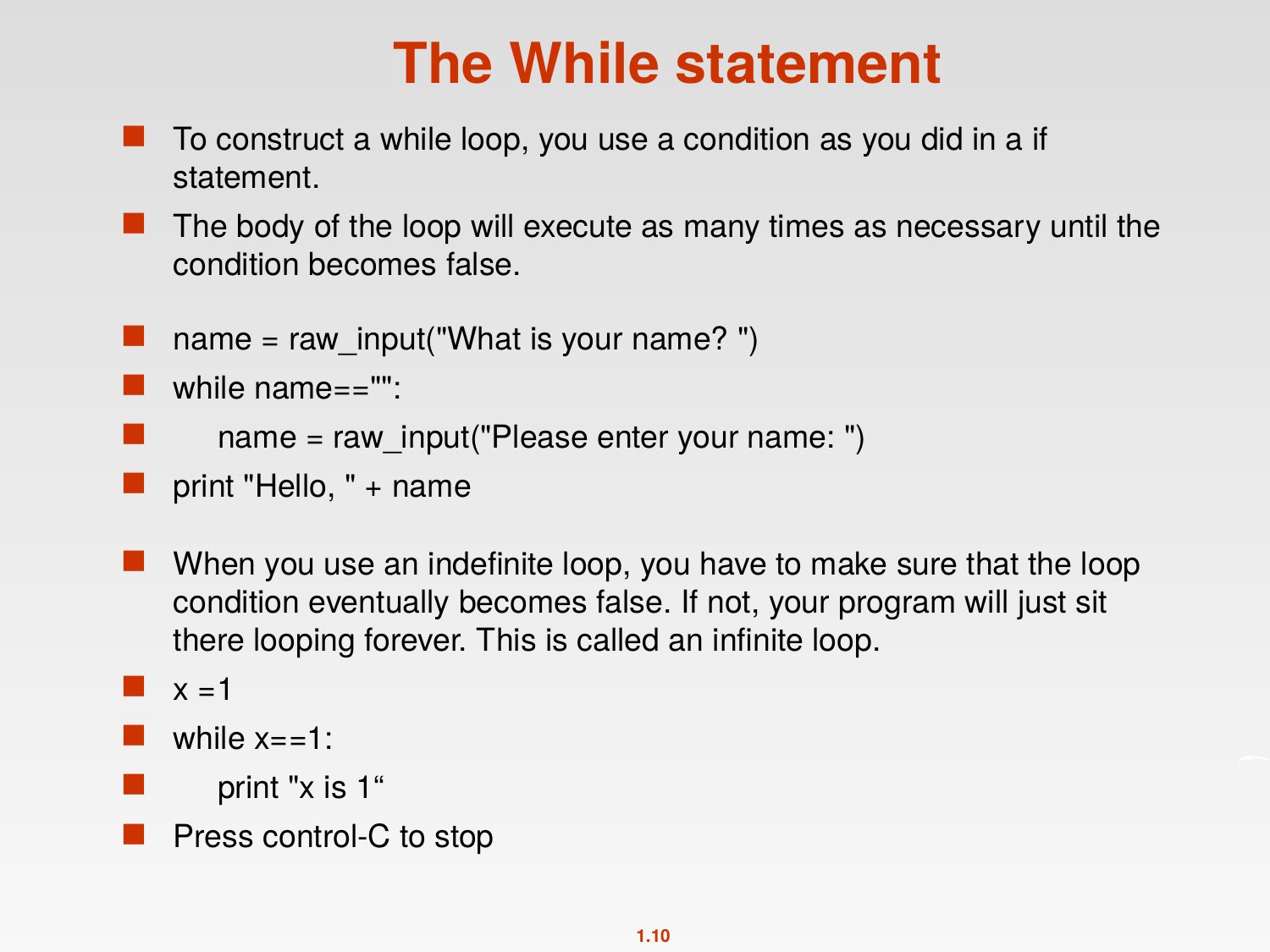

# The While statement
To construct a while loop, you use a condition as you did in a if statement.
The body of the loop will execute as many times as necessary until the condition becomes false.

name = raw_input("What is your name? ")
while name=="":
     name = raw_input("Please enter your name: ")
print "Hello, " + name

When you use an indeﬁnite loop, you have to make sure that the loop condition eventually becomes false. If not, your program will just sit there looping forever. This is called an inﬁnite loop.
x =1
while x==1:
     print "x is 1“
Press control-C to stop